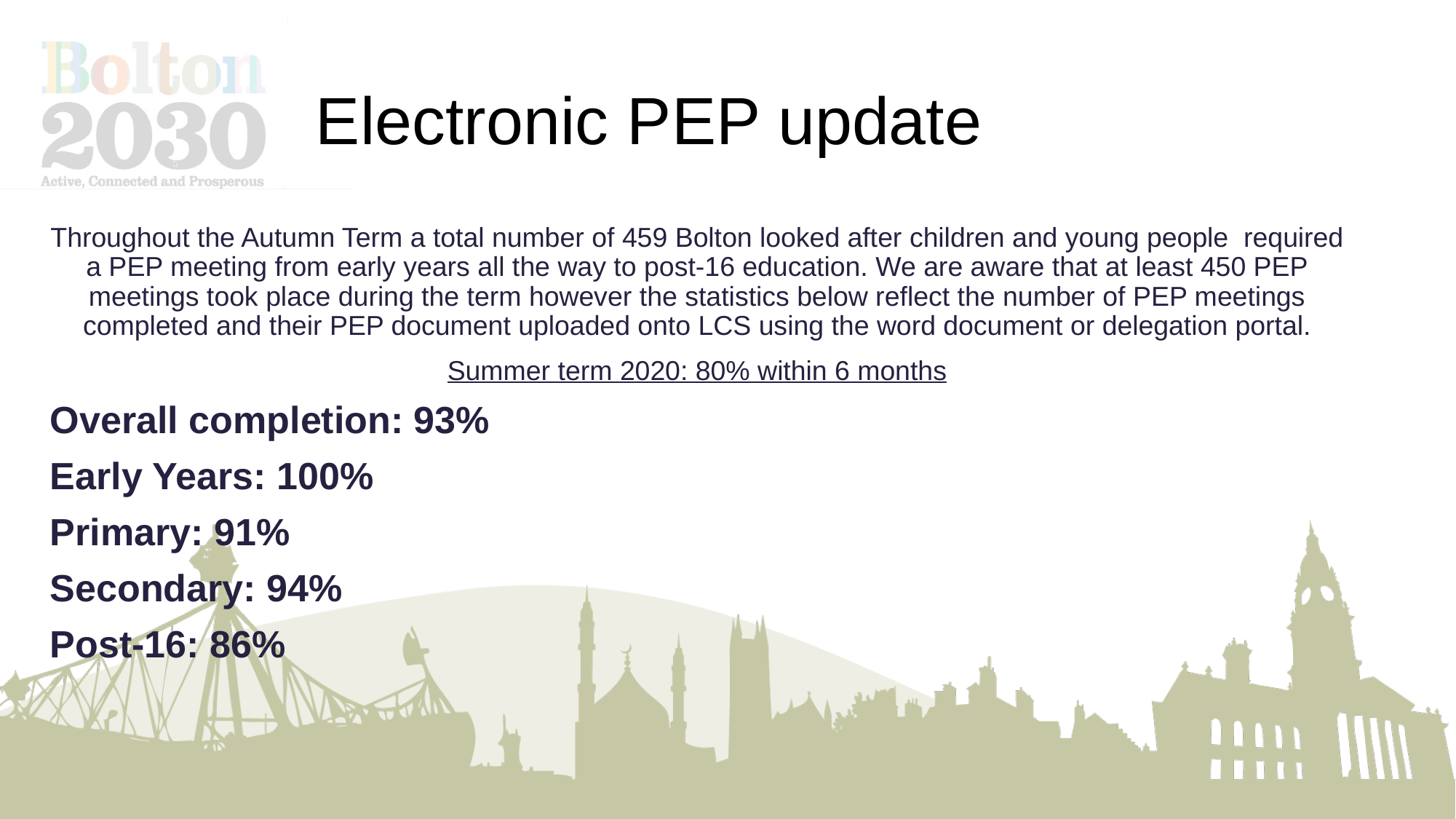

# Electronic PEP update
Throughout the Autumn Term a total number of 459 Bolton looked after children and young people  required a PEP meeting from early years all the way to post-16 education. We are aware that at least 450 PEP meetings took place during the term however the statistics below reflect the number of PEP meetings completed and their PEP document uploaded onto LCS using the word document or delegation portal.
Summer term 2020: 80% within 6 months
Overall completion: 93%
Early Years: 100%
Primary: 91%
Secondary: 94%
Post-16: 86%